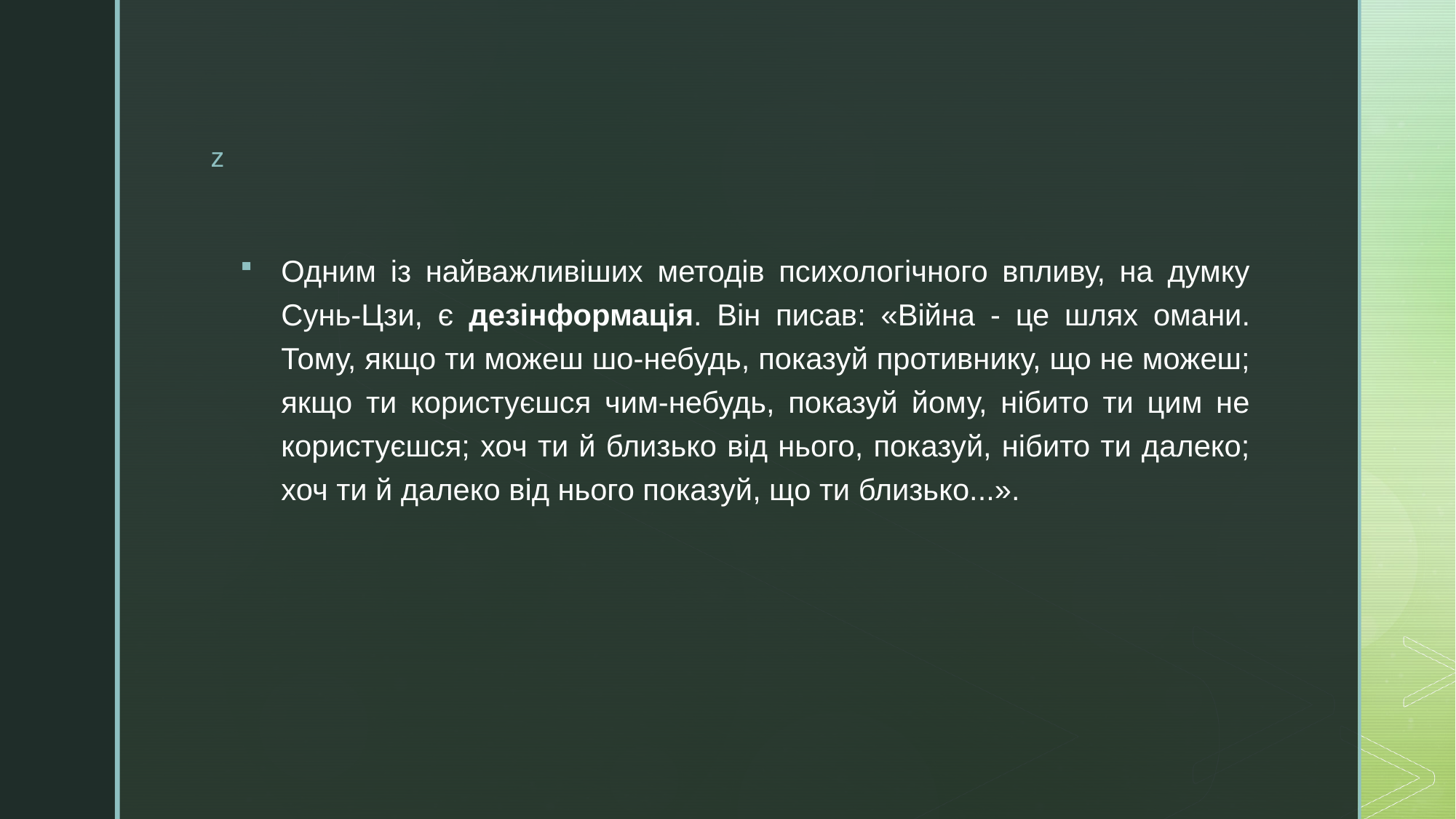

Одним із найважливіших методів психологічного впливу, на думку Сунь-Цзи, є дезінформація. Він писав: «Війна - це шлях омани. Тому, якщо ти можеш шо-небудь, показуй противнику, що не можеш; якщо ти користуєшся чим-небудь, показуй йому, нібито ти цим не користуєшся; хоч ти й близько від нього, показуй, нібито ти далеко; хоч ти й далеко від нього показуй, що ти близько...».